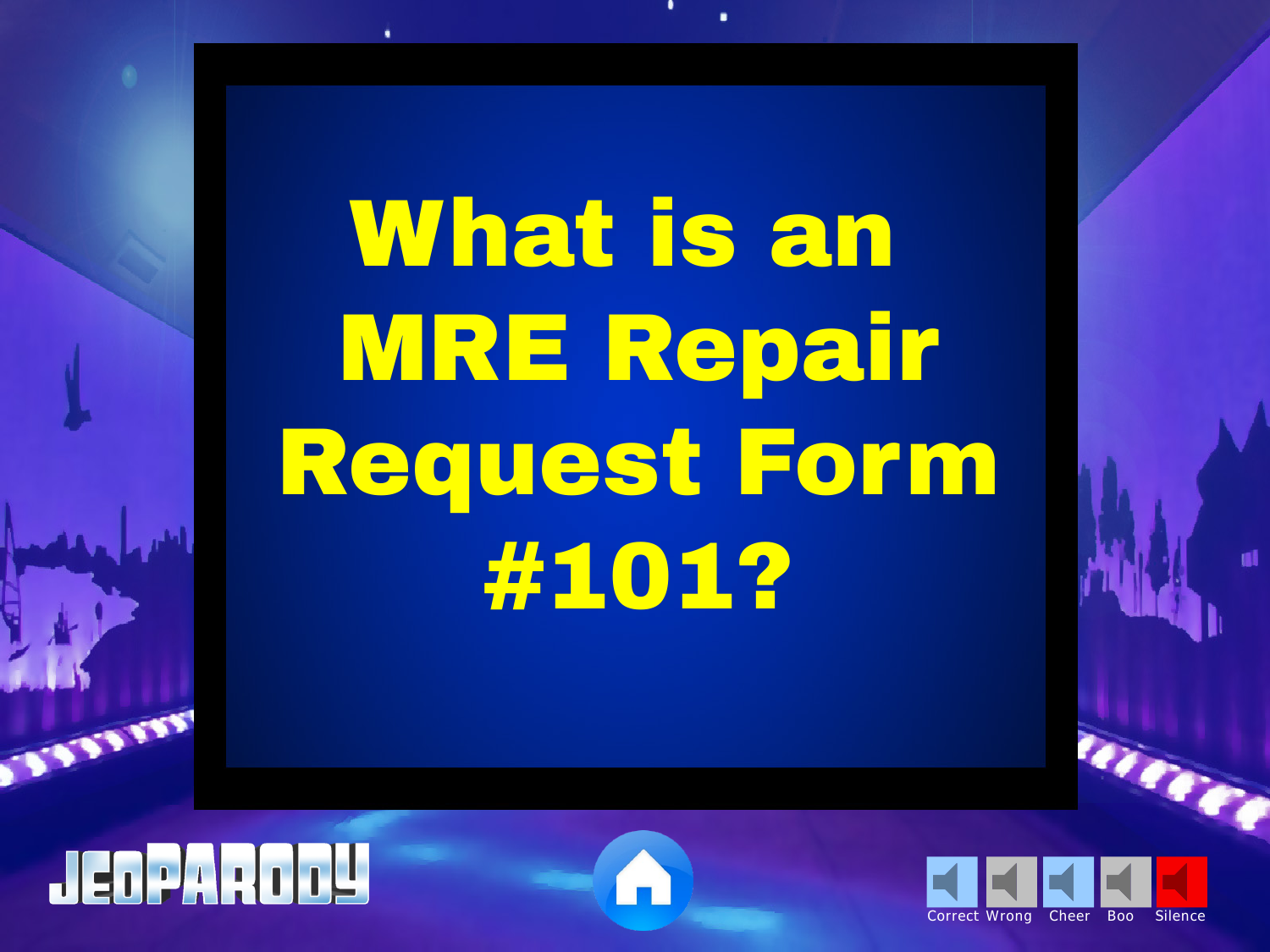

What is an
MRE Repair Request Form #101?